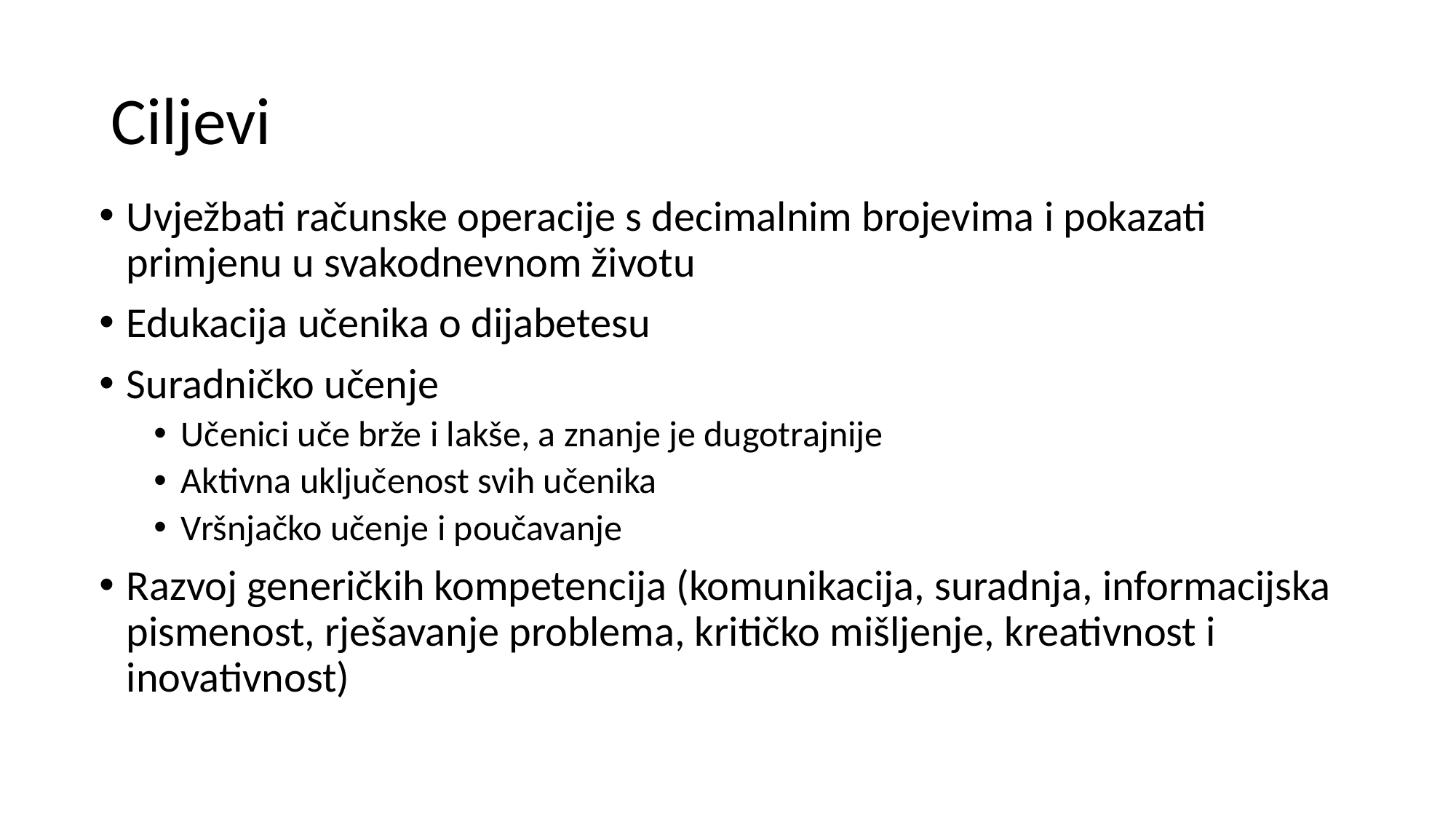

# Ciljevi
Uvježbati računske operacije s decimalnim brojevima i pokazati primjenu u svakodnevnom životu
Edukacija učenika o dijabetesu
Suradničko učenje
Učenici uče brže i lakše, a znanje je dugotrajnije
Aktivna uključenost svih učenika
Vršnjačko učenje i poučavanje
Razvoj generičkih kompetencija (komunikacija, suradnja, informacijska pismenost, rješavanje problema, kritičko mišljenje, kreativnost i inovativnost)